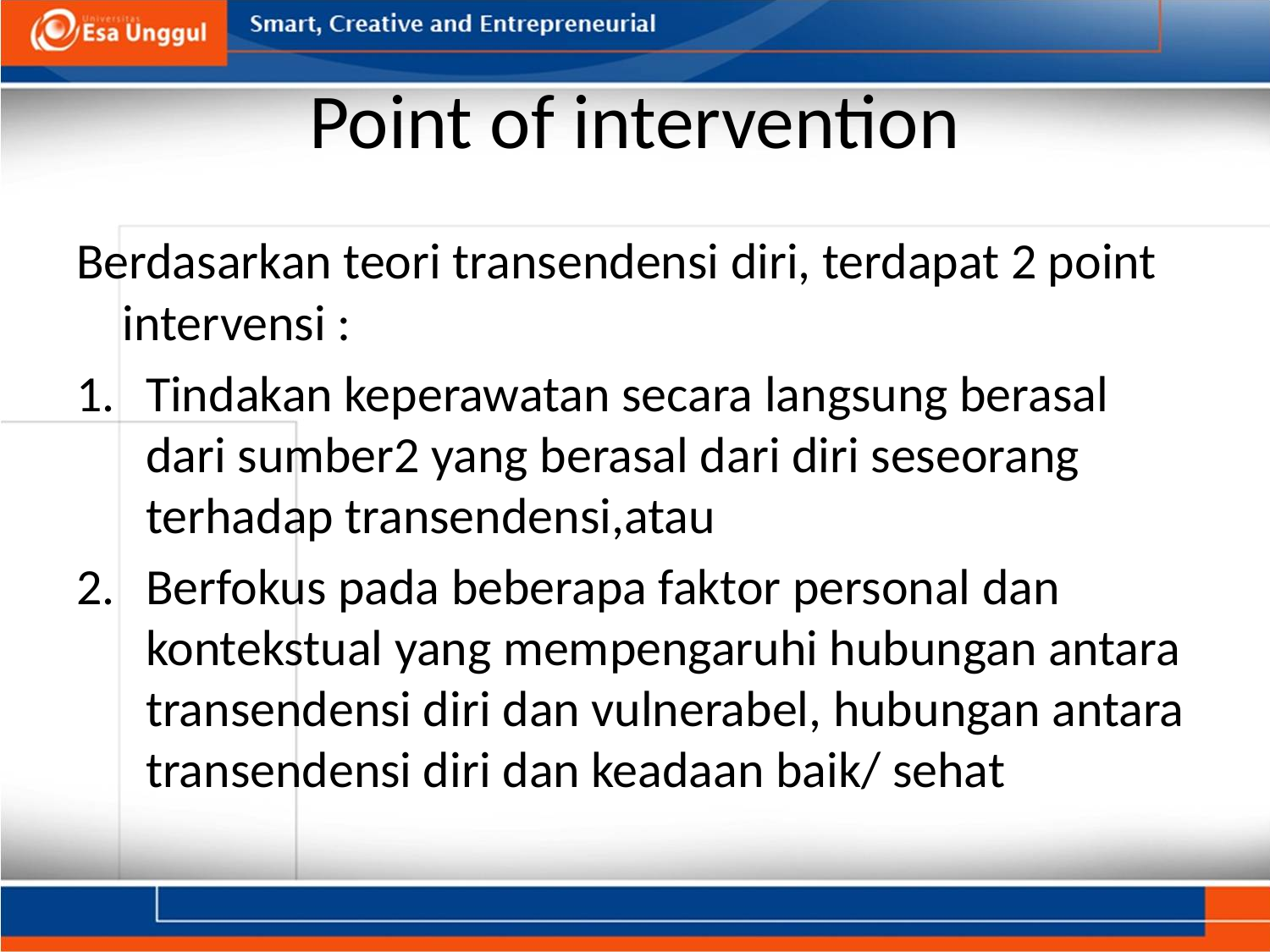

# Point of intervention
Berdasarkan teori transendensi diri, terdapat 2 point intervensi :
Tindakan keperawatan secara langsung berasal dari sumber2 yang berasal dari diri seseorang terhadap transendensi,atau
Berfokus pada beberapa faktor personal dan kontekstual yang mempengaruhi hubungan antara transendensi diri dan vulnerabel, hubungan antara transendensi diri dan keadaan baik/ sehat